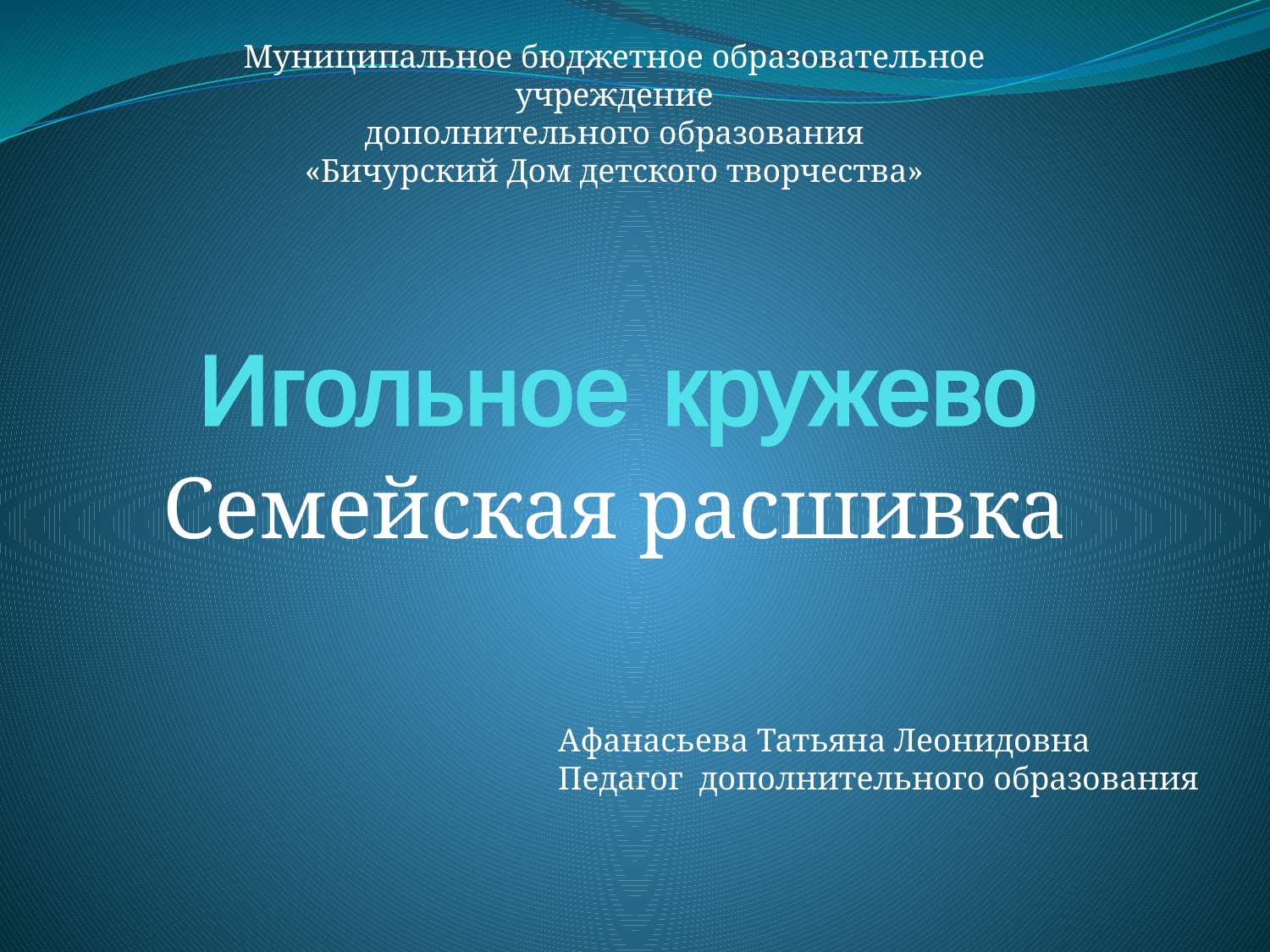

Муниципальное бюджетное образовательное учреждение
дополнительного образования
«Бичурский Дом детского творчества»

# Игольное кружево
Семейская расшивка
Афанасьева Татьяна Леонидовна
Педагог  дополнительного образования